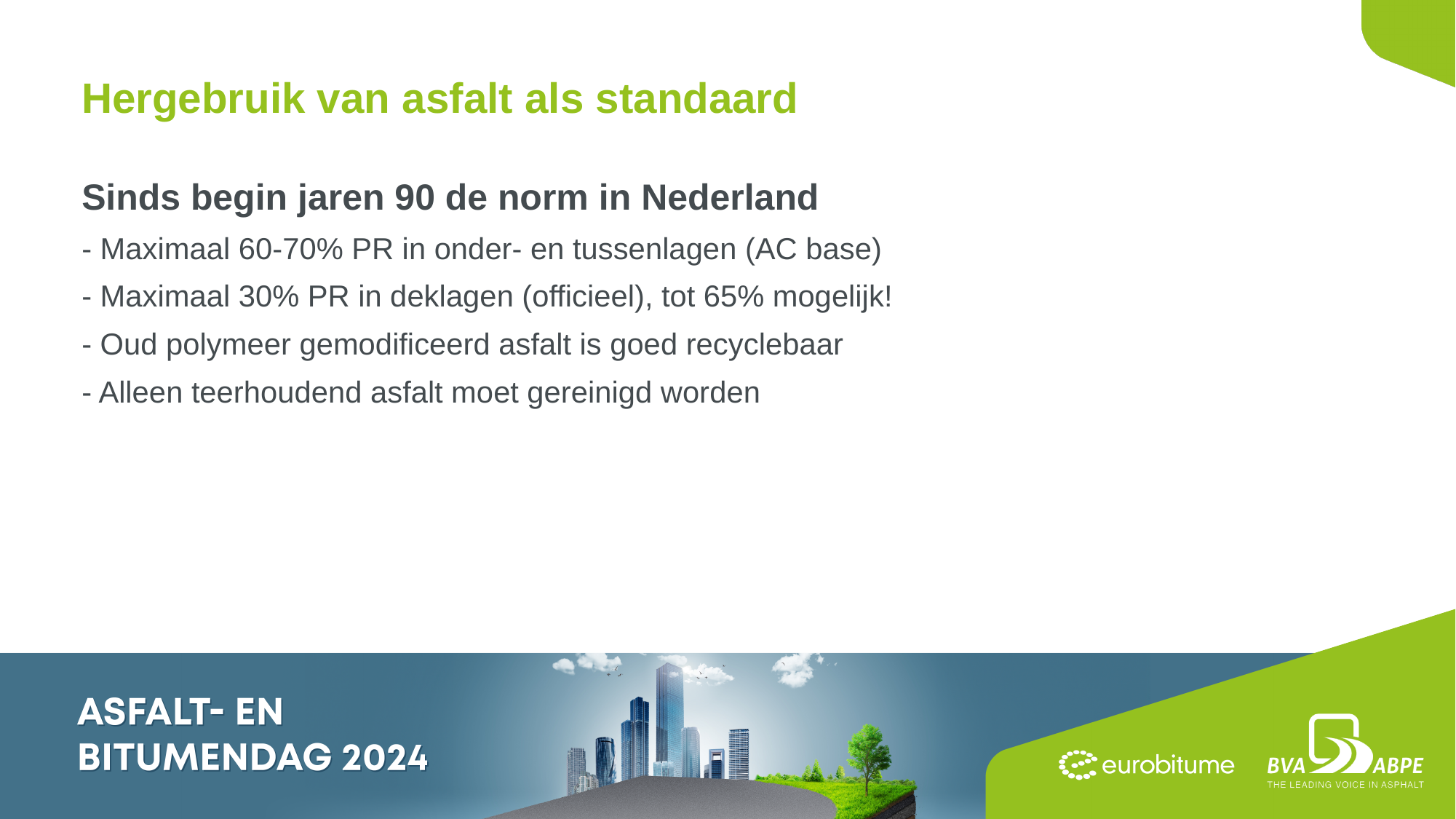

Hergebruik van asfalt als standaard
Sinds begin jaren 90 de norm in Nederland
- Maximaal 60-70% PR in onder- en tussenlagen (AC base)
- Maximaal 30% PR in deklagen (officieel), tot 65% mogelijk!
- Oud polymeer gemodificeerd asfalt is goed recyclebaar
- Alleen teerhoudend asfalt moet gereinigd worden